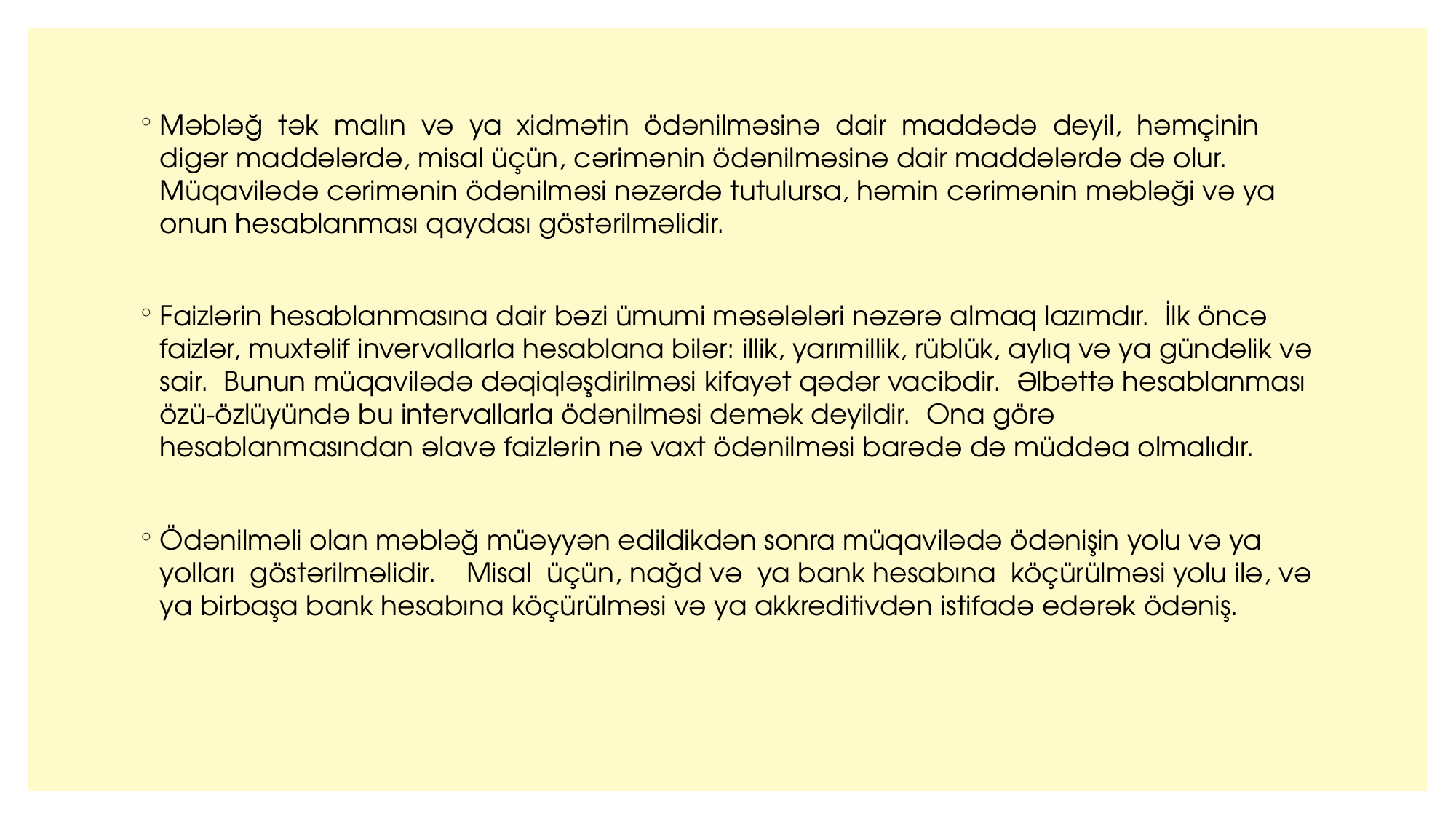

Məbləğ  tək  malın  və  ya  xidmətin  ödənilməsinə  dair  maddədə  deyil,  həmçinin digər maddələrdə, misal üçün, cərimənin ödənilməsinə dair maddələrdə də olur.  Müqavilədə cərimənin ödənilməsi nəzərdə tutulursa, həmin cərimənin məbləği və ya onun hesablanması qaydası göstərilməlidir.

Faizlərin hesablanmasına dair bəzi ümumi məsələləri nəzərə almaq lazımdır.  İlk öncə faizlər, muxtəlif invervallarla hesablana bilər: illik, yarımillik, rüblük, aylıq və ya gündəlik və sair.  Bunun müqavilədə dəqiqləşdirilməsi kifayət qədər vacibdir.  Əlbəttə hesablanması özü-özlüyündə bu intervallarla ödənilməsi demək deyildir.  Ona görə hesablanmasından əlavə faizlərin nə vaxt ödənilməsi barədə də müddəa olmalıdır.

Ödənilməli olan məbləğ müəyyən edildikdən sonra müqavilədə ödənişin yolu və ya yolları  göstərilməlidir.    Misal  üçün, nağd və  ya bank hesabına  köçürülməsi yolu ilə, və ya birbaşa bank hesabına köçürülməsi və ya akkreditivdən istifadə edərək ödəniş.